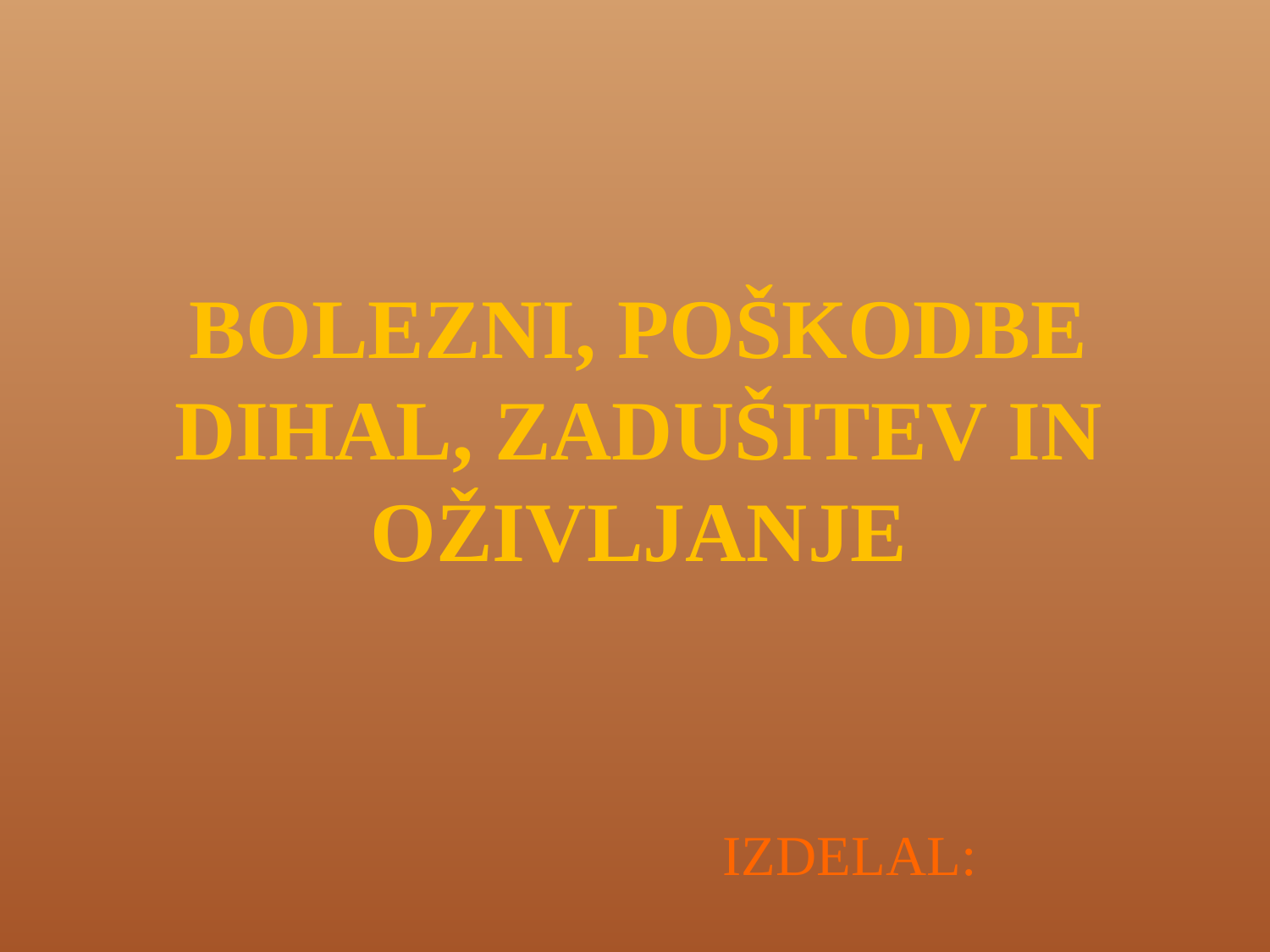

# BOLEZNI, POŠKODBE DIHAL, ZADUŠITEV IN OŽIVLJANJE

            IZDELAL: